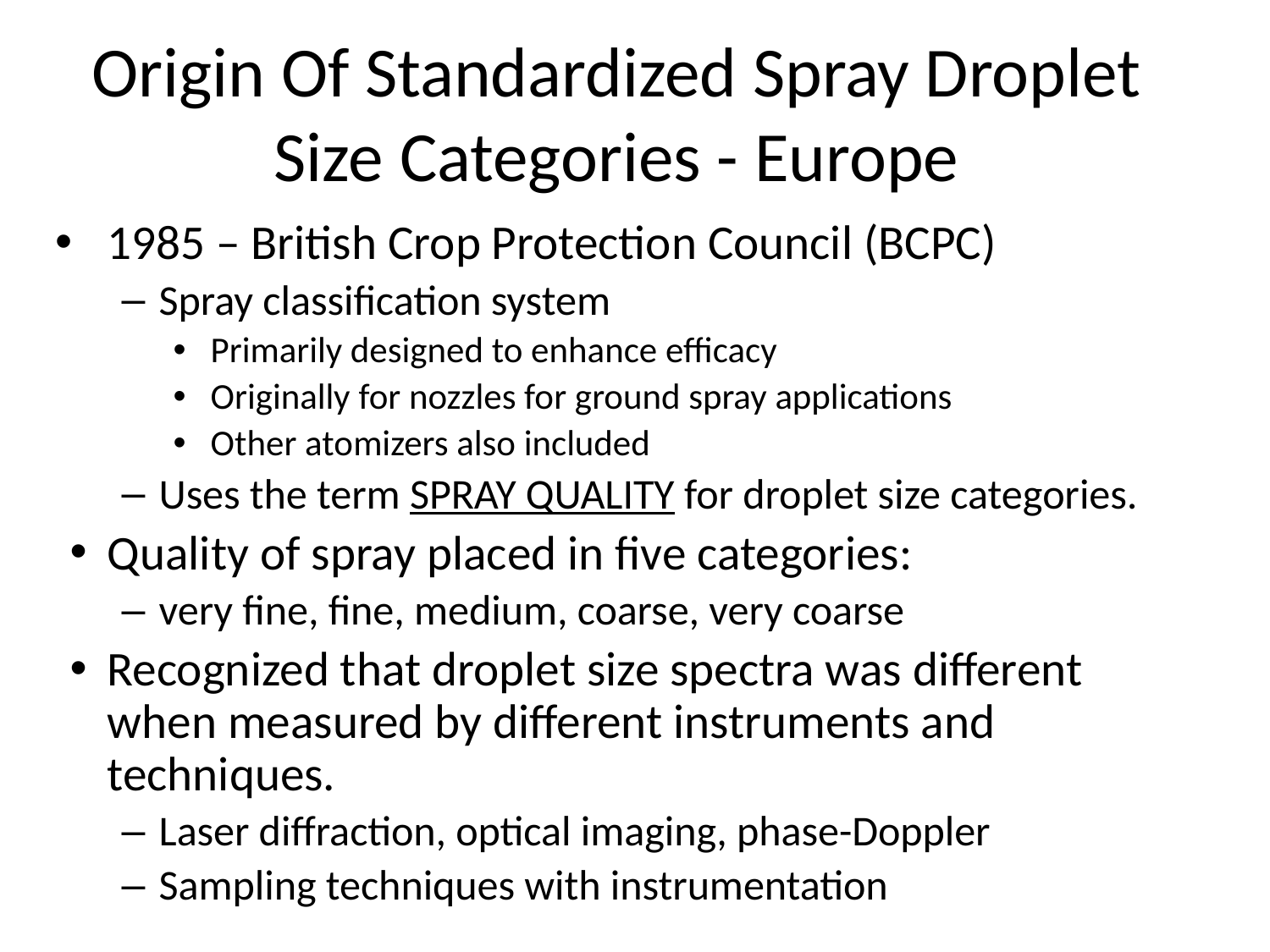

# Origin Of Standardized Spray Droplet Size Categories - Europe
1985 – British Crop Protection Council (BCPC)
Spray classification system
Primarily designed to enhance efficacy
Originally for nozzles for ground spray applications
Other atomizers also included
Uses the term SPRAY QUALITY for droplet size categories.
Quality of spray placed in five categories:
very fine, fine, medium, coarse, very coarse
Recognized that droplet size spectra was different when measured by different instruments and techniques.
Laser diffraction, optical imaging, phase-Doppler
Sampling techniques with instrumentation